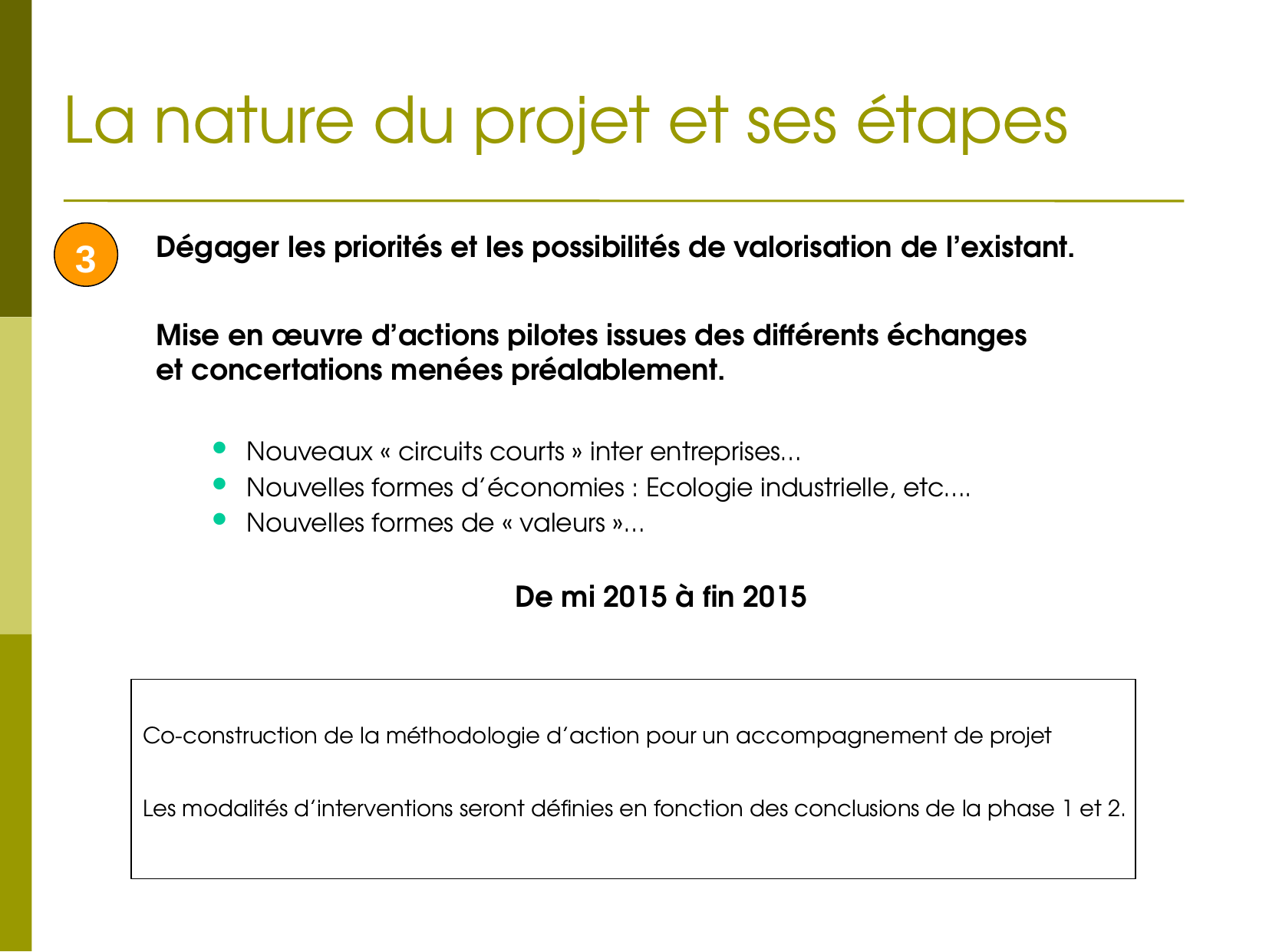

# La nature du projet et ses étapes
Dégager les priorités et les possibilités de valorisation de l’existant.

Mise en œuvre d’actions pilotes issues des différents échanges
et concertations menées préalablement.

Nouveaux « circuits courts » inter entreprises…
Nouvelles formes d’économies : Ecologie industrielle, etc….
Nouvelles formes de « valeurs »…

De mi 2015 à fin 2015

3

Co-construction de la méthodologie d’action pour un accompagnement de projet

Les modalités d’interventions seront définies en fonction des conclusions de la phase 1 et 2.